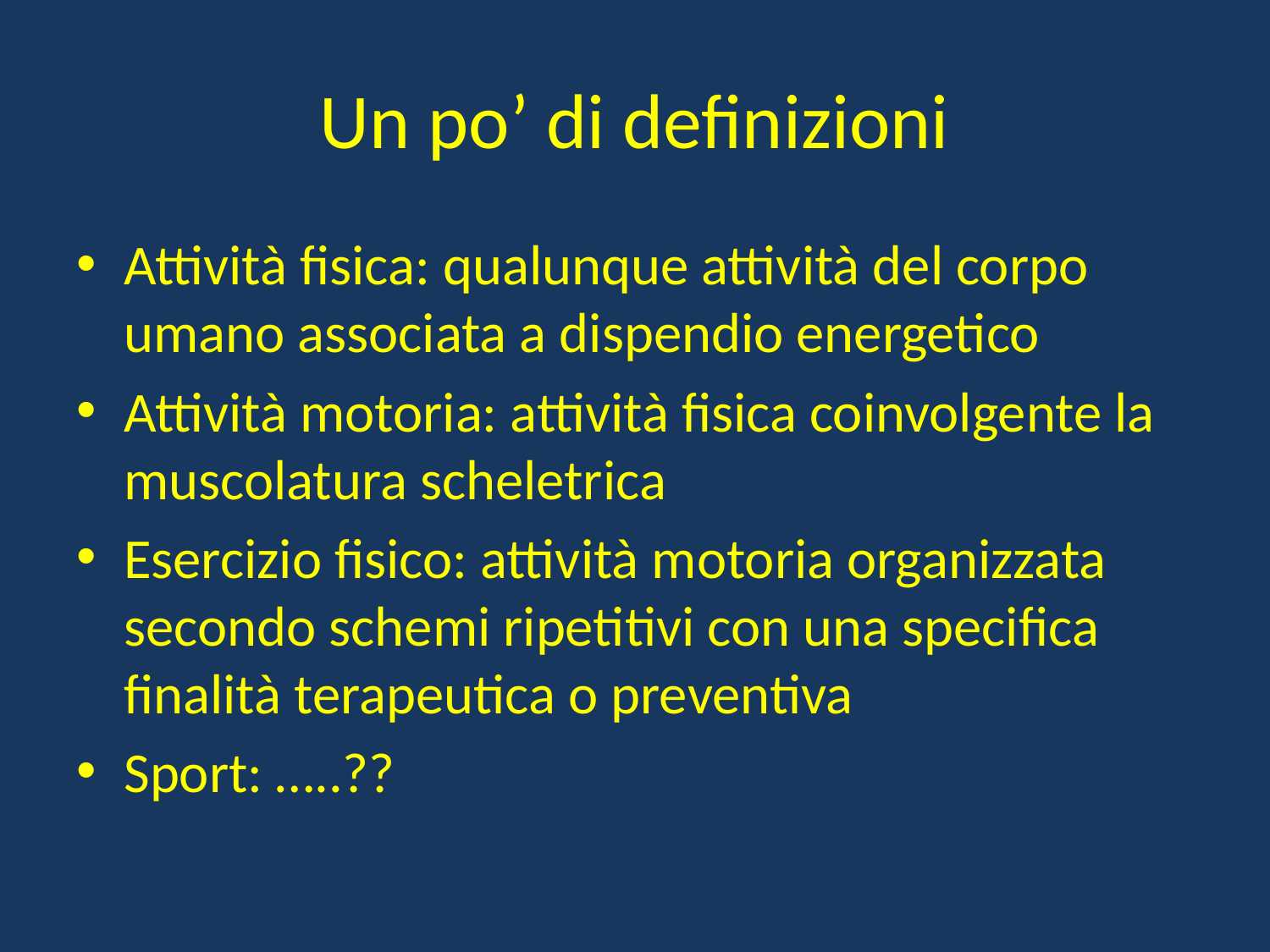

# Un po’ di definizioni
Attività fisica: qualunque attività del corpo umano associata a dispendio energetico
Attività motoria: attività fisica coinvolgente la muscolatura scheletrica
Esercizio fisico: attività motoria organizzata secondo schemi ripetitivi con una specifica finalità terapeutica o preventiva
Sport: …..??